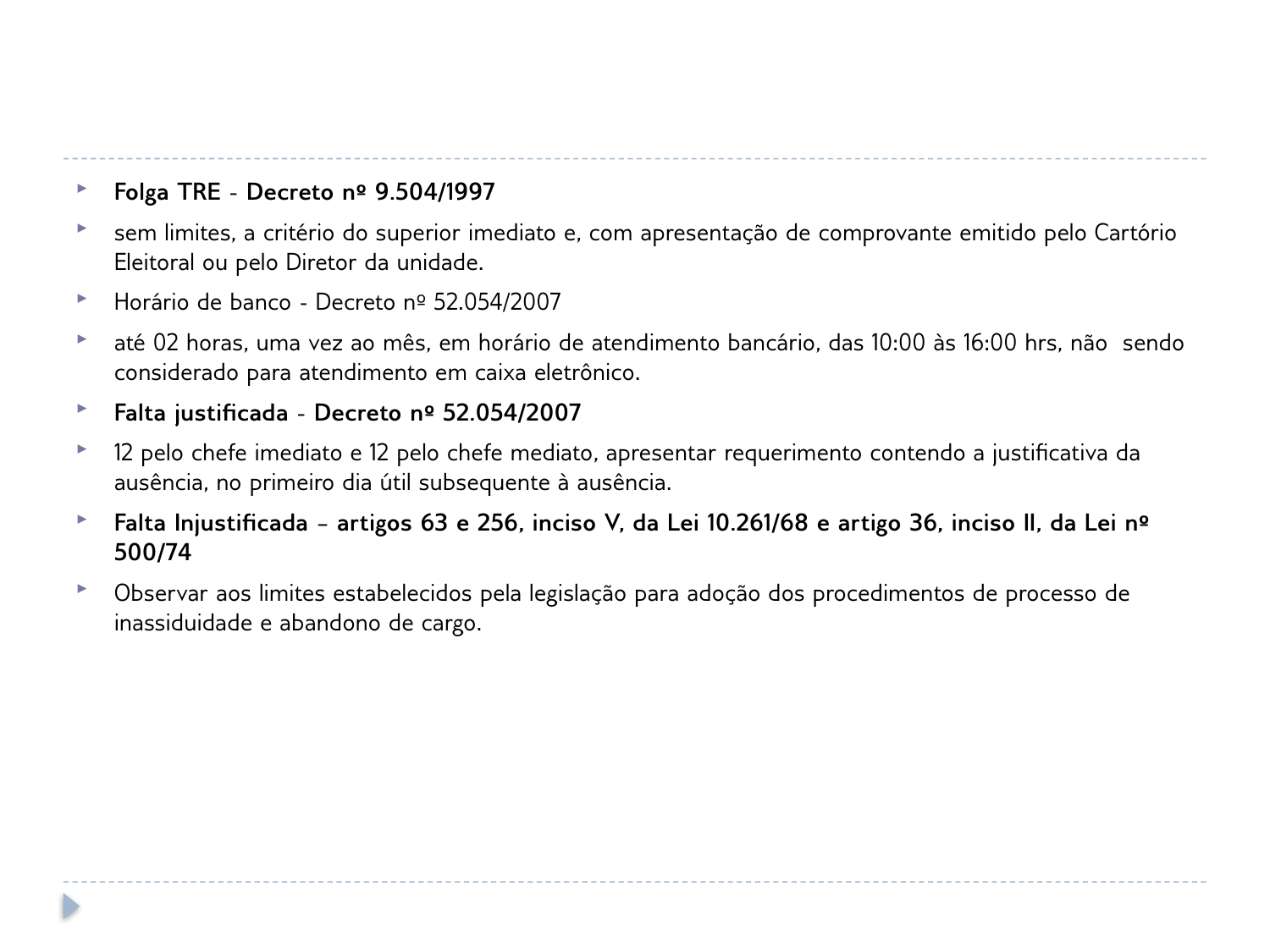

Folga TRE - Decreto nº 9.504/1997
sem limites, a critério do superior imediato e, com apresentação de comprovante emitido pelo Cartório Eleitoral ou pelo Diretor da unidade.
Horário de banco - Decreto nº 52.054/2007
até 02 horas, uma vez ao mês, em horário de atendimento bancário, das 10:00 às 16:00 hrs, não  sendo considerado para atendimento em caixa eletrônico.
Falta justificada - Decreto nº 52.054/2007
12 pelo chefe imediato e 12 pelo chefe mediato, apresentar requerimento contendo a justificativa da ausência, no primeiro dia útil subsequente à ausência.
Falta Injustificada – artigos 63 e 256, inciso V, da Lei 10.261/68 e artigo 36, inciso II, da Lei nº 500/74
Observar aos limites estabelecidos pela legislação para adoção dos procedimentos de processo de inassiduidade e abandono de cargo.